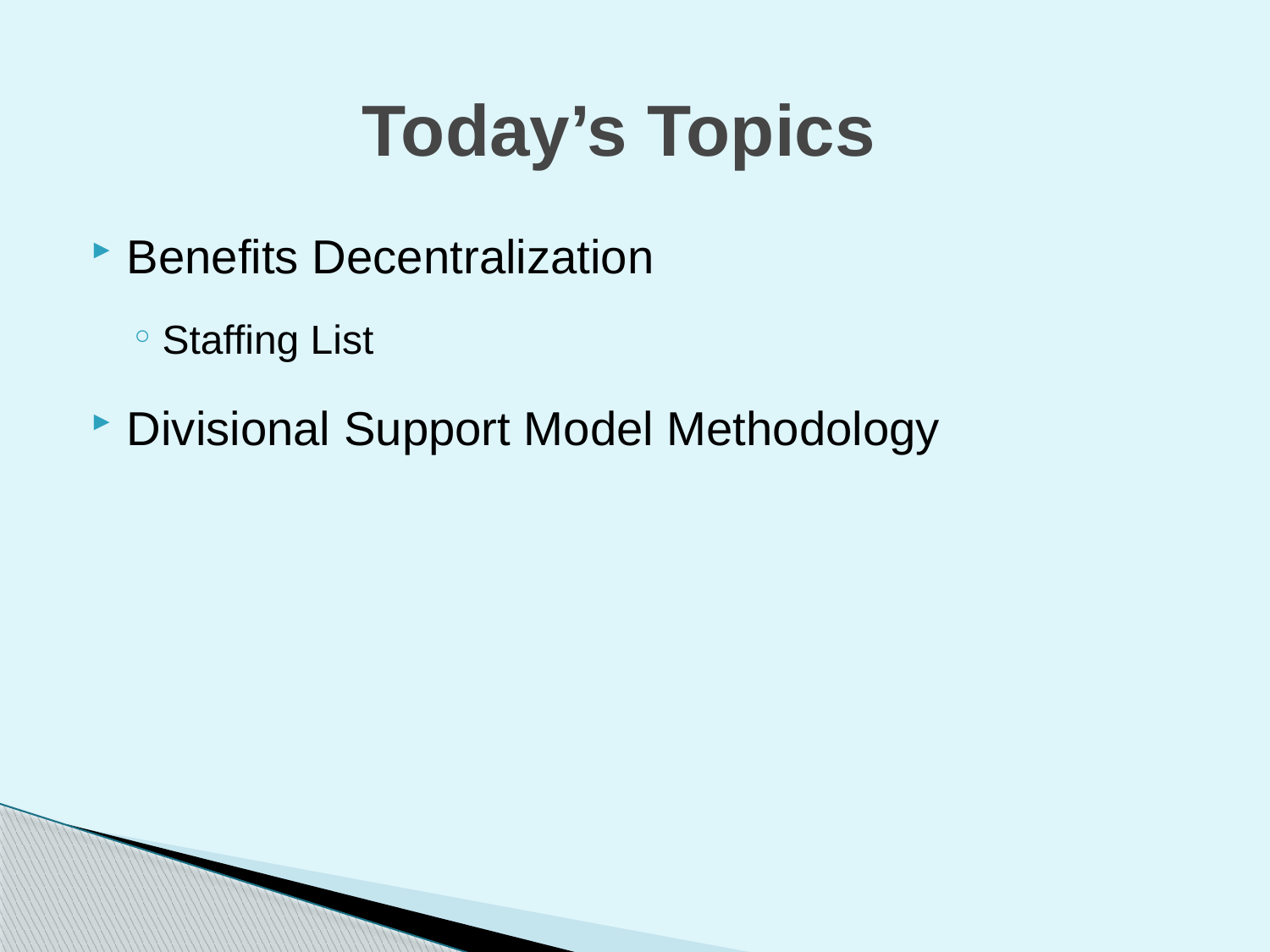

Today’s Topics
Benefits Decentralization
Staffing List
Divisional Support Model Methodology